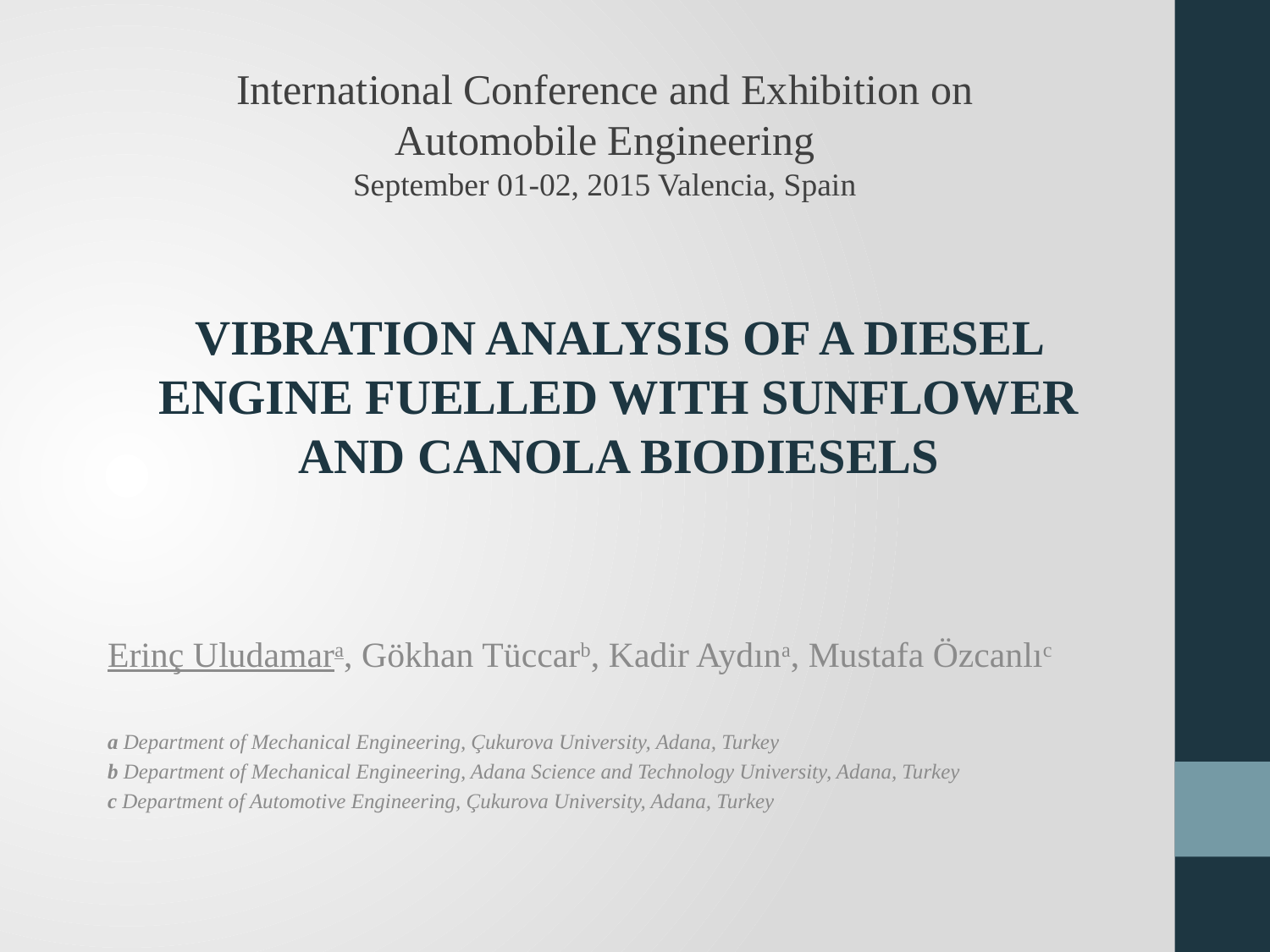

International Conference and Exhibition on
Automobile Engineering
September 01-02, 2015 Valencia, Spain
# VIBRATION ANALYSIS OF A DIESEL ENGINE FUELLED WITH SUNFLOWER AND CANOLA BIODIESELS
Erinç Uludamara, Gökhan Tüccarb, Kadir Aydına, Mustafa Özcanlıc

a Department of Mechanical Engineering, Çukurova University, Adana, Turkey
b Department of Mechanical Engineering, Adana Science and Technology University, Adana, Turkey
c Department of Automotive Engineering, Çukurova University, Adana, Turkey